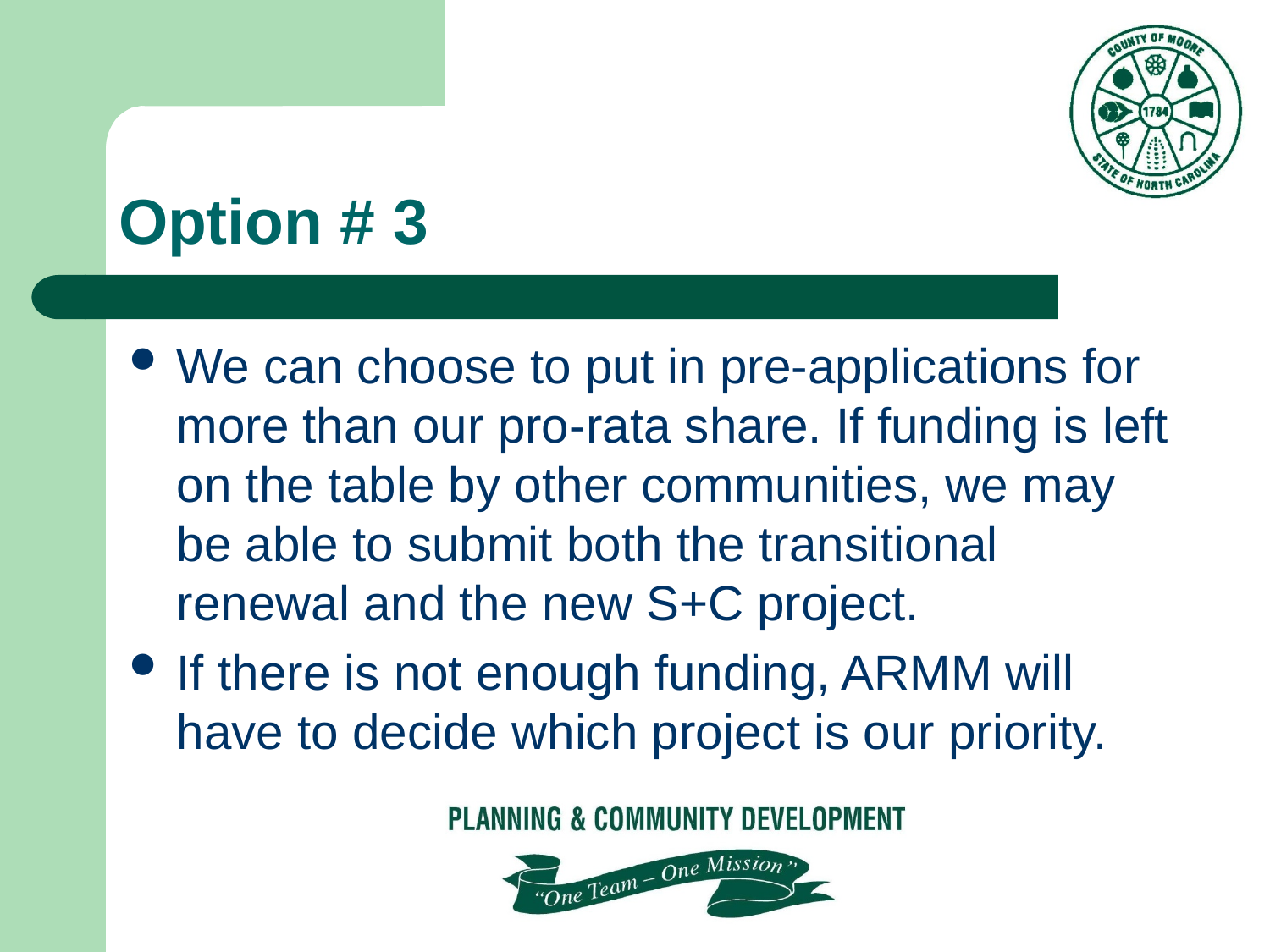

# Option # 3
We can choose to put in pre-applications for more than our pro-rata share. If funding is left on the table by other communities, we may be able to submit both the transitional renewal and the new S+C project.
If there is not enough funding, ARMM will have to decide which project is our priority.